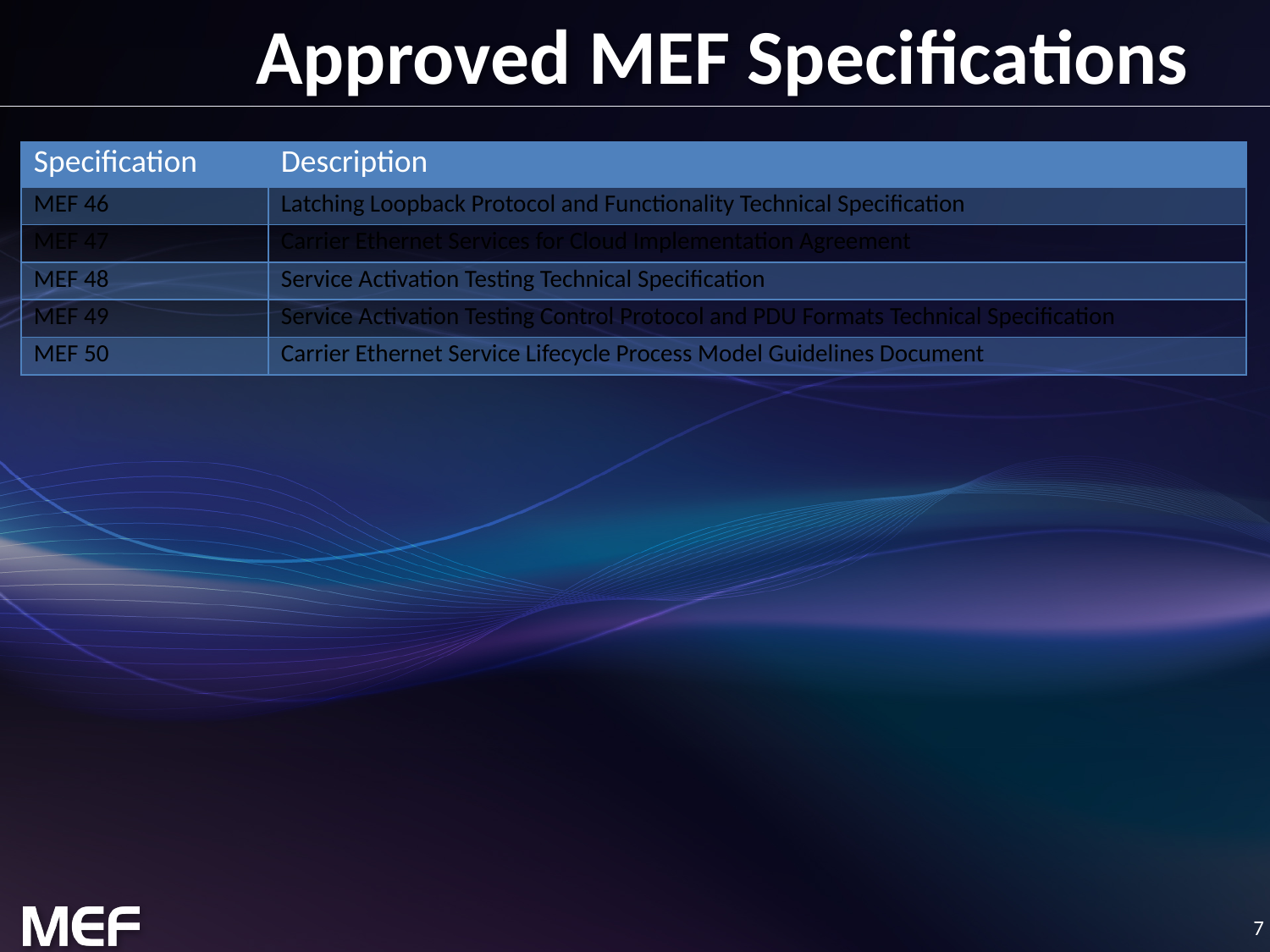

# Approved MEF Specifications
| Specification | Description |
| --- | --- |
| MEF 46 | Latching Loopback Protocol and Functionality Technical Specification |
| MEF 47 | Carrier Ethernet Services for Cloud Implementation Agreement |
| MEF 48 | Service Activation Testing Technical Specification |
| MEF 49 | Service Activation Testing Control Protocol and PDU Formats Technical Specification |
| MEF 50 | Carrier Ethernet Service Lifecycle Process Model Guidelines Document |